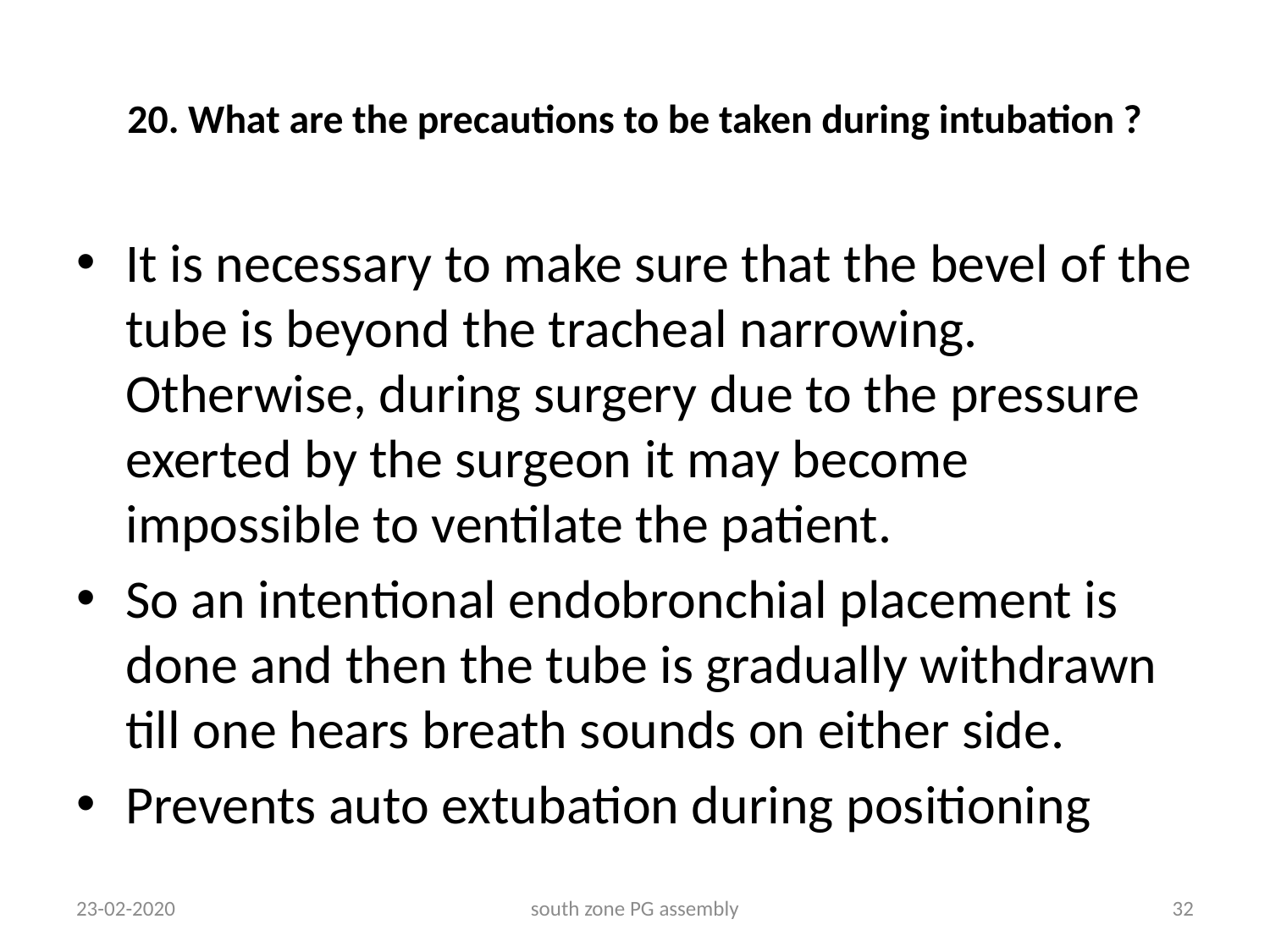

# 20. What are the precautions to be taken during intubation ?
It is necessary to make sure that the bevel of the tube is beyond the tracheal narrowing. Otherwise, during surgery due to the pressure exerted by the surgeon it may become impossible to ventilate the patient.
So an intentional endobronchial placement is done and then the tube is gradually withdrawn till one hears breath sounds on either side.
Prevents auto extubation during positioning
23-02-2020
south zone PG assembly
32